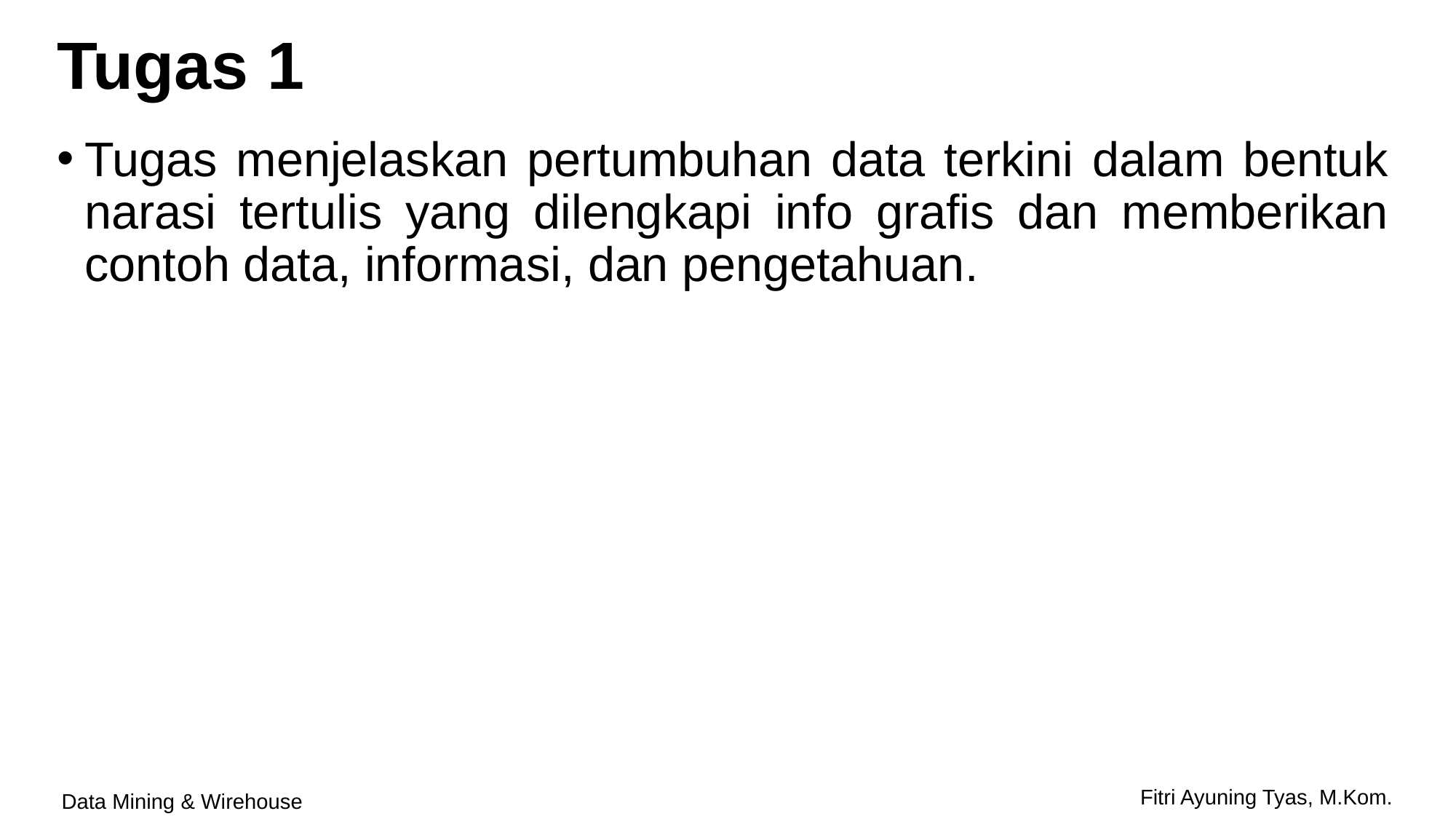

# Tugas 1
Tugas menjelaskan pertumbuhan data terkini dalam bentuk narasi tertulis yang dilengkapi info grafis dan memberikan contoh data, informasi, dan pengetahuan.